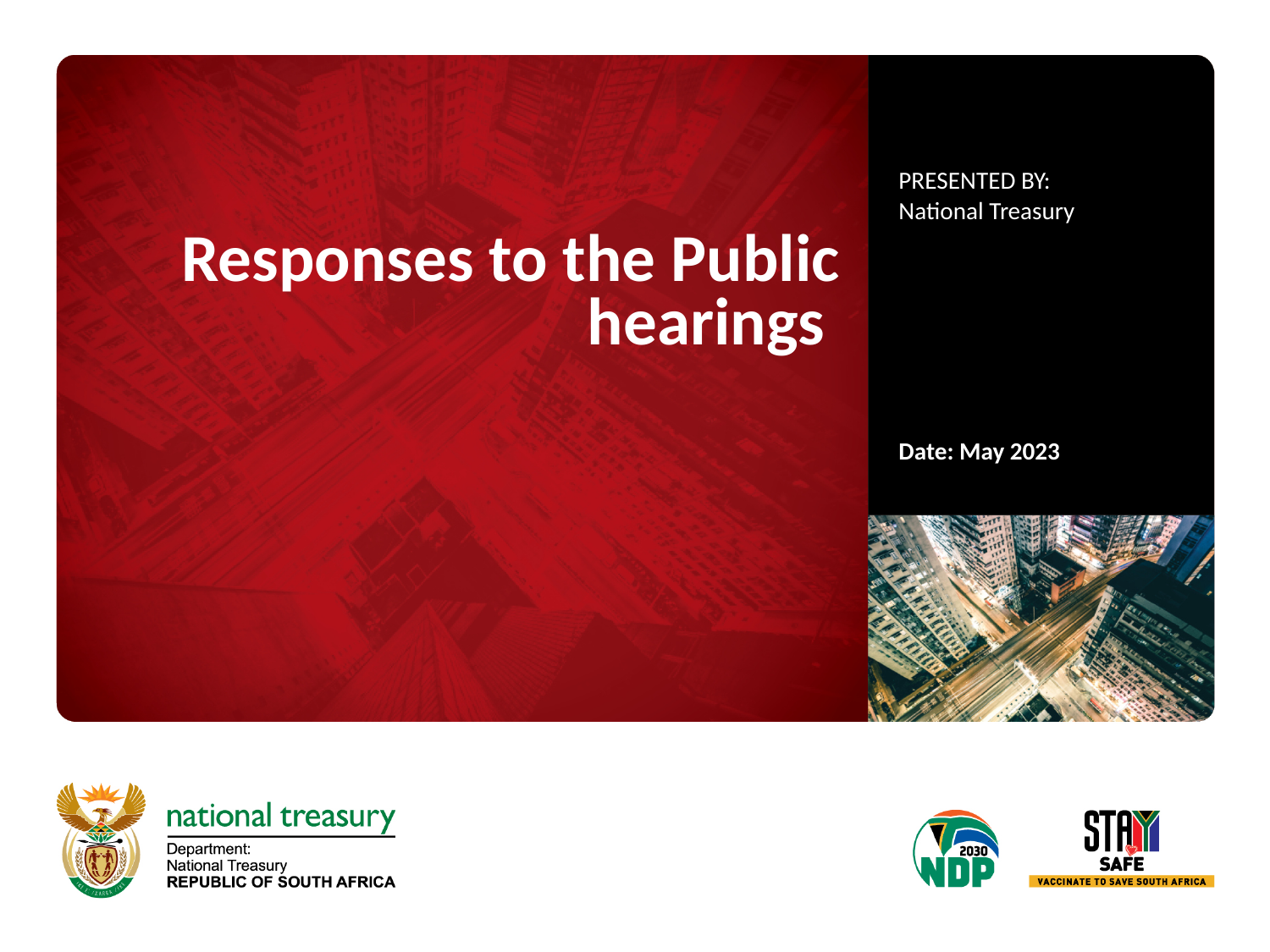

PRESENTED BY:
National Treasury
Responses to the Public hearings

Date: May 2023